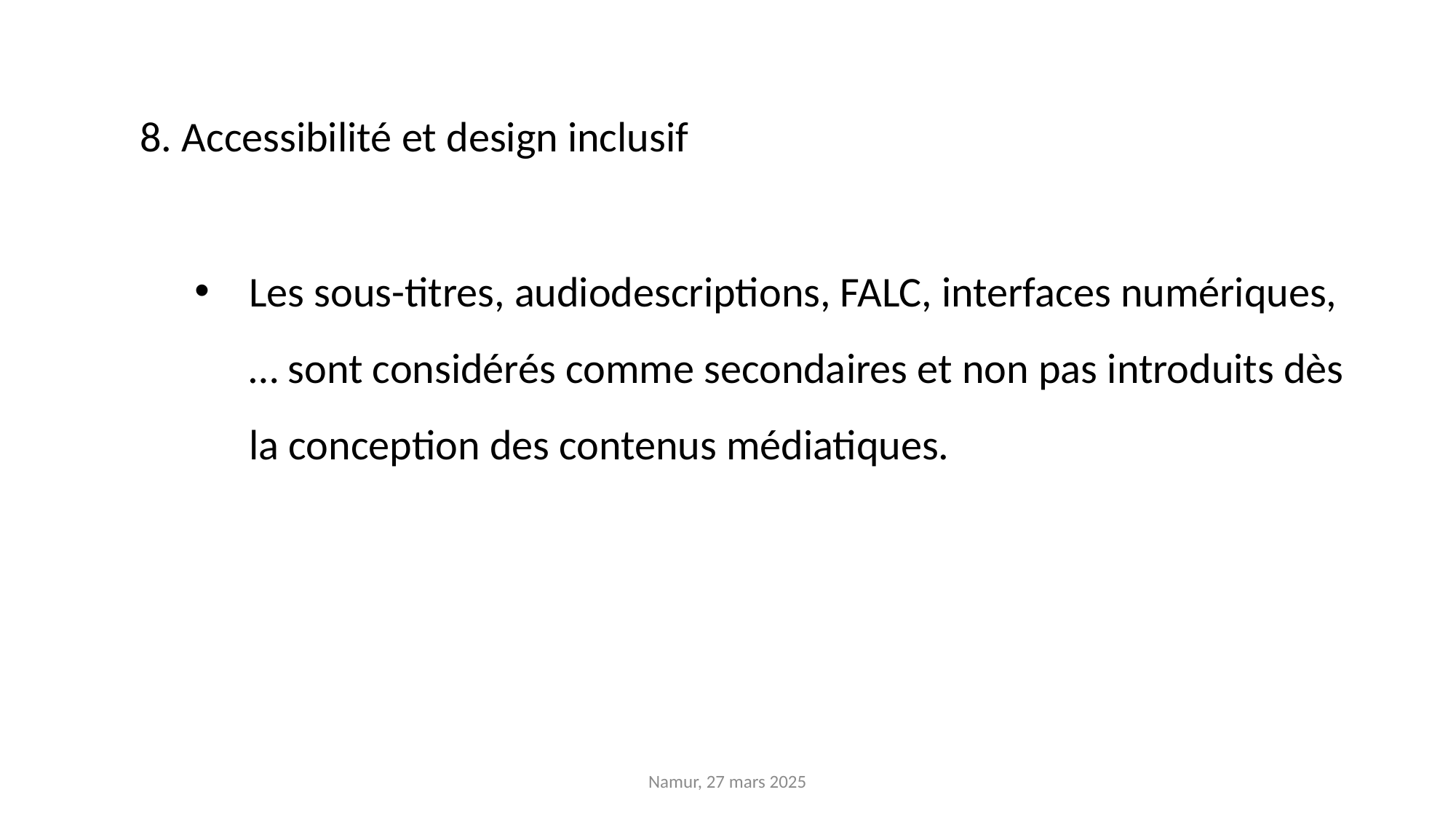

8. Accessibilité et design inclusif

Les sous-titres, audiodescriptions, FALC, interfaces numériques,… sont considérés comme secondaires et non pas introduits dès la conception des contenus médiatiques.
Namur, 27 mars 2025